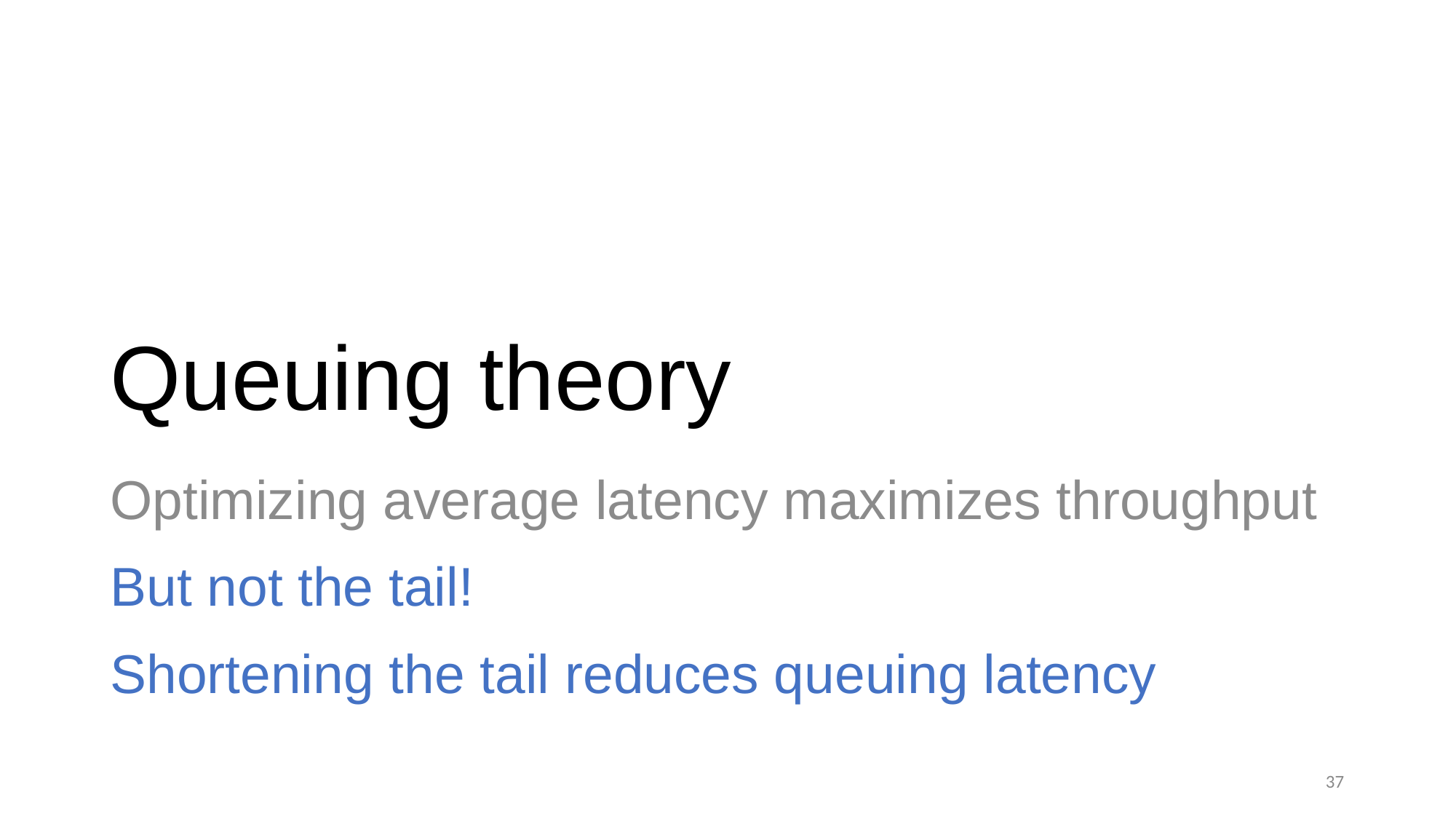

# Queuing theory
Optimizing average latency maximizes throughput
But not the tail!
Shortening the tail reduces queuing latency

37